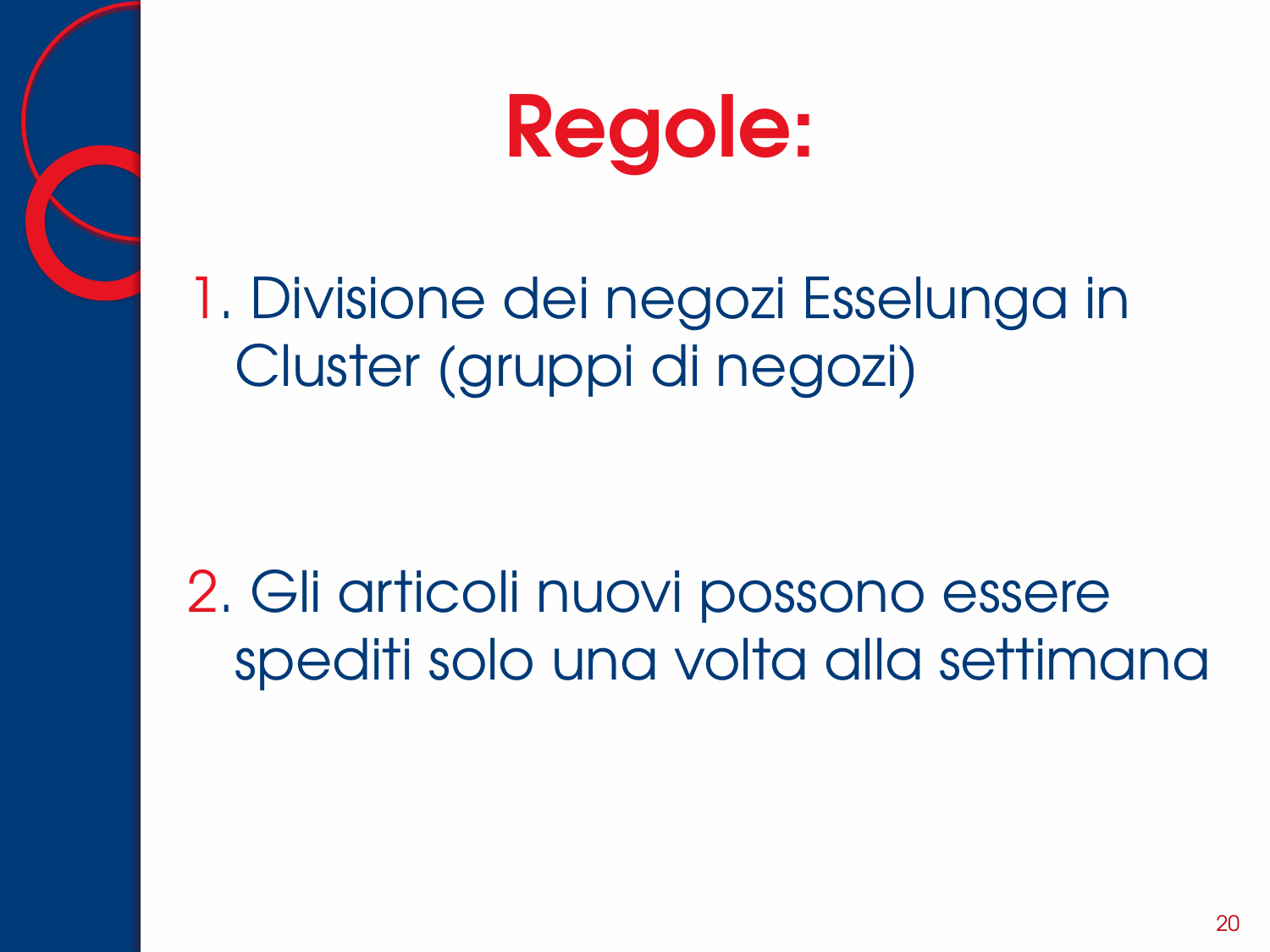

Regole:
1. Divisione dei negozi Esselunga in Cluster (gruppi di negozi)

2. Gli articoli nuovi possono essere spediti solo una volta alla settimana

20